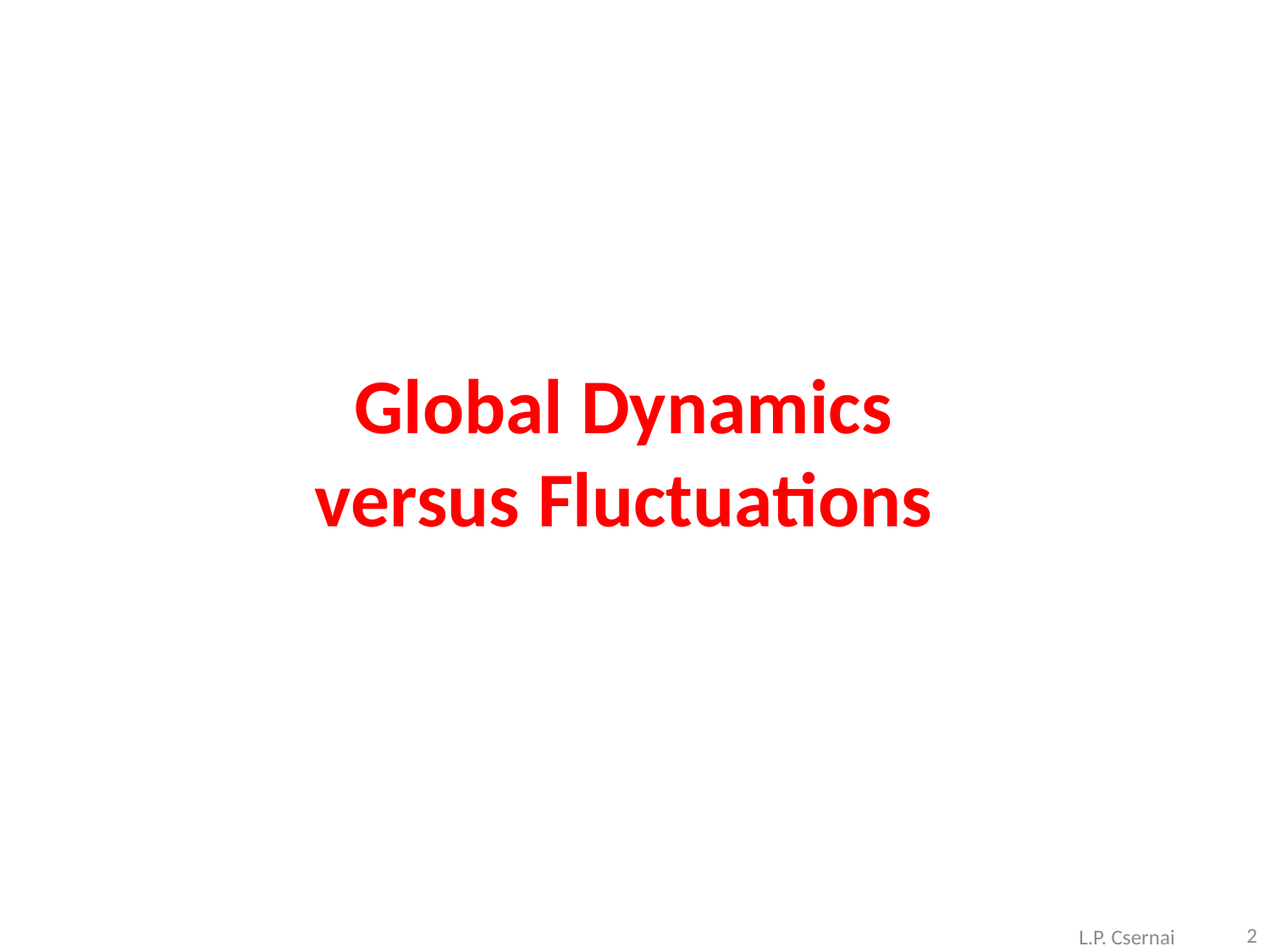

Global Dynamics versus Fluctuations
L.P. Csernai
2